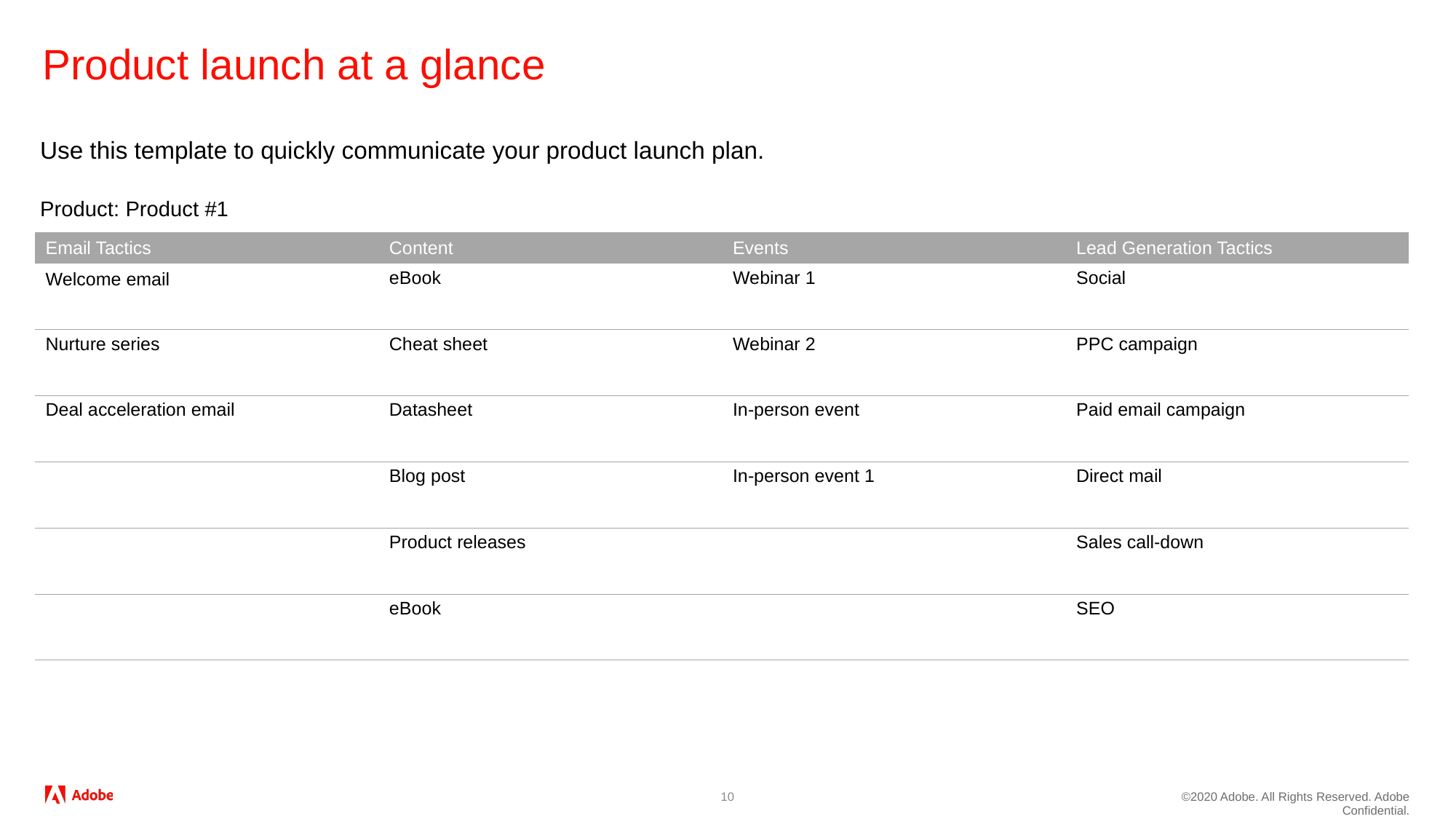

# Product launch at a glance
Use this template to quickly communicate your product launch plan.
Product: Product #1
| Email Tactics | Content | Events | Lead Generation Tactics |
| --- | --- | --- | --- |
| Welcome email | eBook | Webinar 1 | Social |
| Nurture series | Cheat sheet | Webinar 2 | PPC campaign |
| Deal acceleration email | Datasheet | In-person event | Paid email campaign |
|  | Blog post | In-person event 1 | Direct mail |
|  | Product releases |  | Sales call-down |
|  | eBook |  | SEO |
10